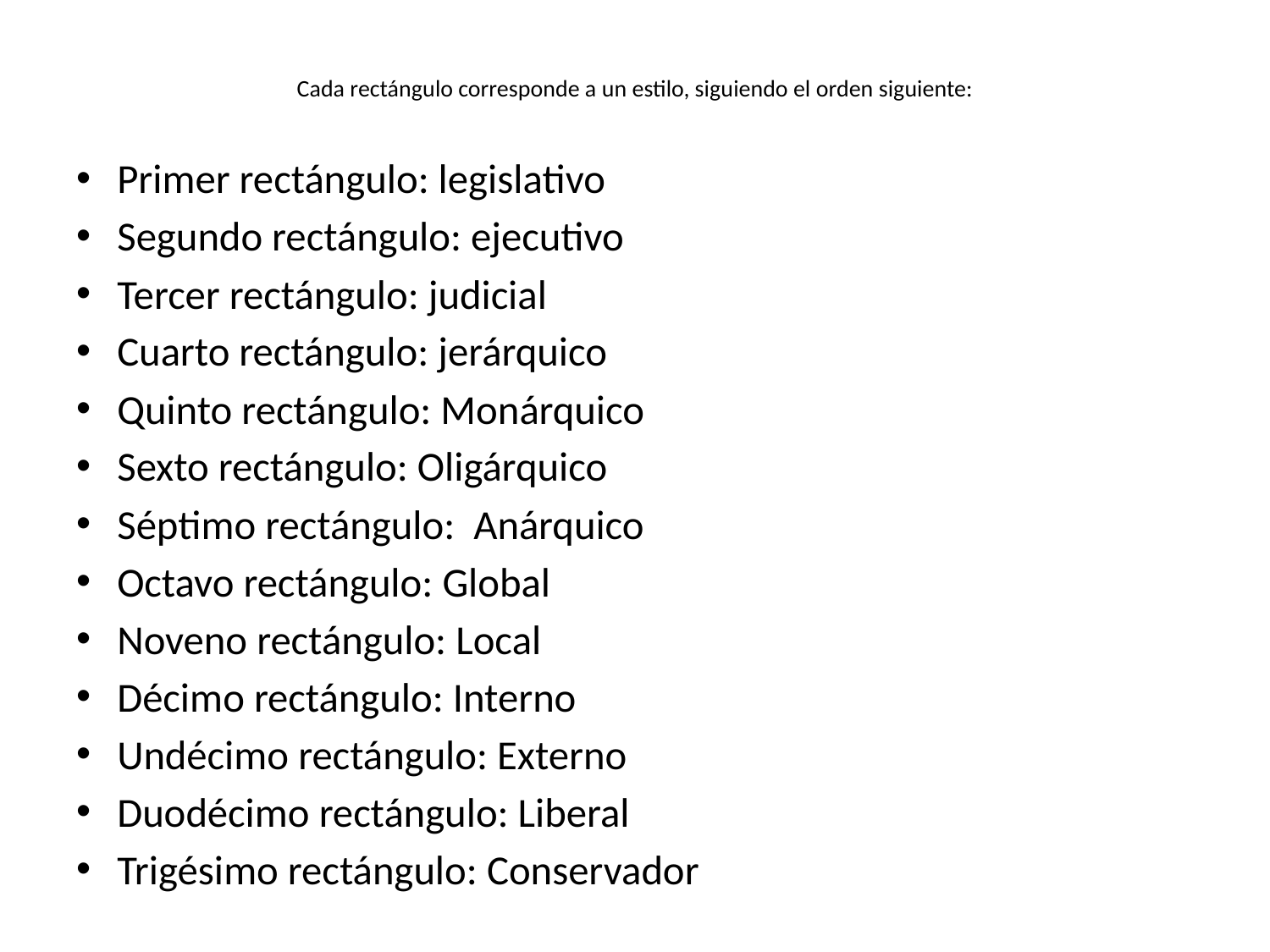

# Cada rectángulo corresponde a un estilo, siguiendo el orden siguiente:
Primer rectángulo: legislativo
Segundo rectángulo: ejecutivo
Tercer rectángulo: judicial
Cuarto rectángulo: jerárquico
Quinto rectángulo: Monárquico
Sexto rectángulo: Oligárquico
Séptimo rectángulo:  Anárquico
Octavo rectángulo: Global
Noveno rectángulo: Local
Décimo rectángulo: Interno
Undécimo rectángulo: Externo
Duodécimo rectángulo: Liberal
Trigésimo rectángulo: Conservador